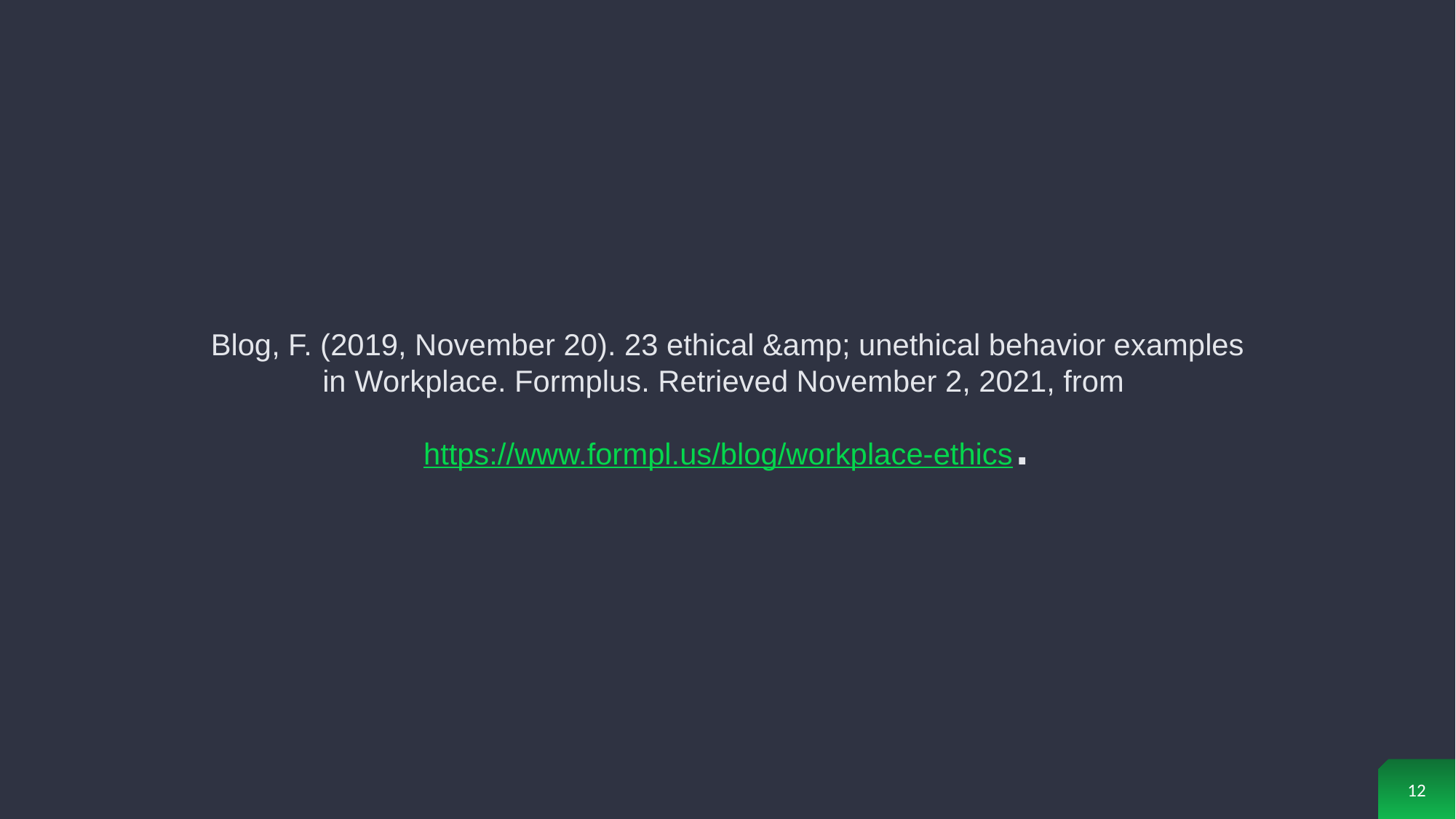

Blog, F. (2019, November 20). 23 ethical &amp; unethical behavior examples in Workplace. Formplus. Retrieved November 2, 2021, from https://www.formpl.us/blog/workplace-ethics.
12